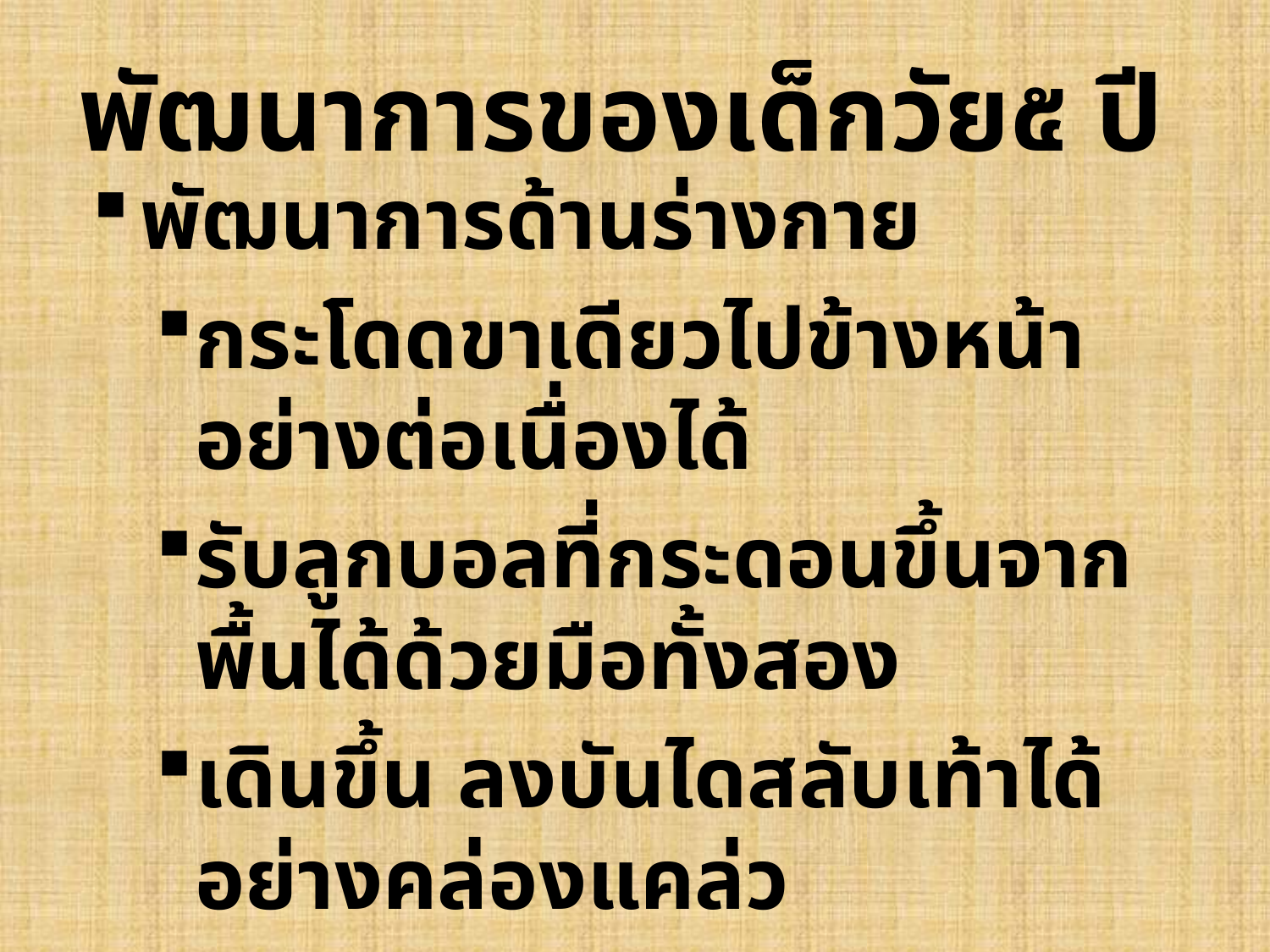

# พัฒนาการของเด็กวัย๕ ปี
พัฒนาการด้านร่างกาย
กระโดดขาเดียวไปข้างหน้าอย่างต่อเนื่องได้
รับลูกบอลที่กระดอนขึ้นจากพื้นได้ด้วยมือทั้งสอง
เดินขึ้น ลงบันไดสลับเท้าได้อย่างคล่องแคล่ว